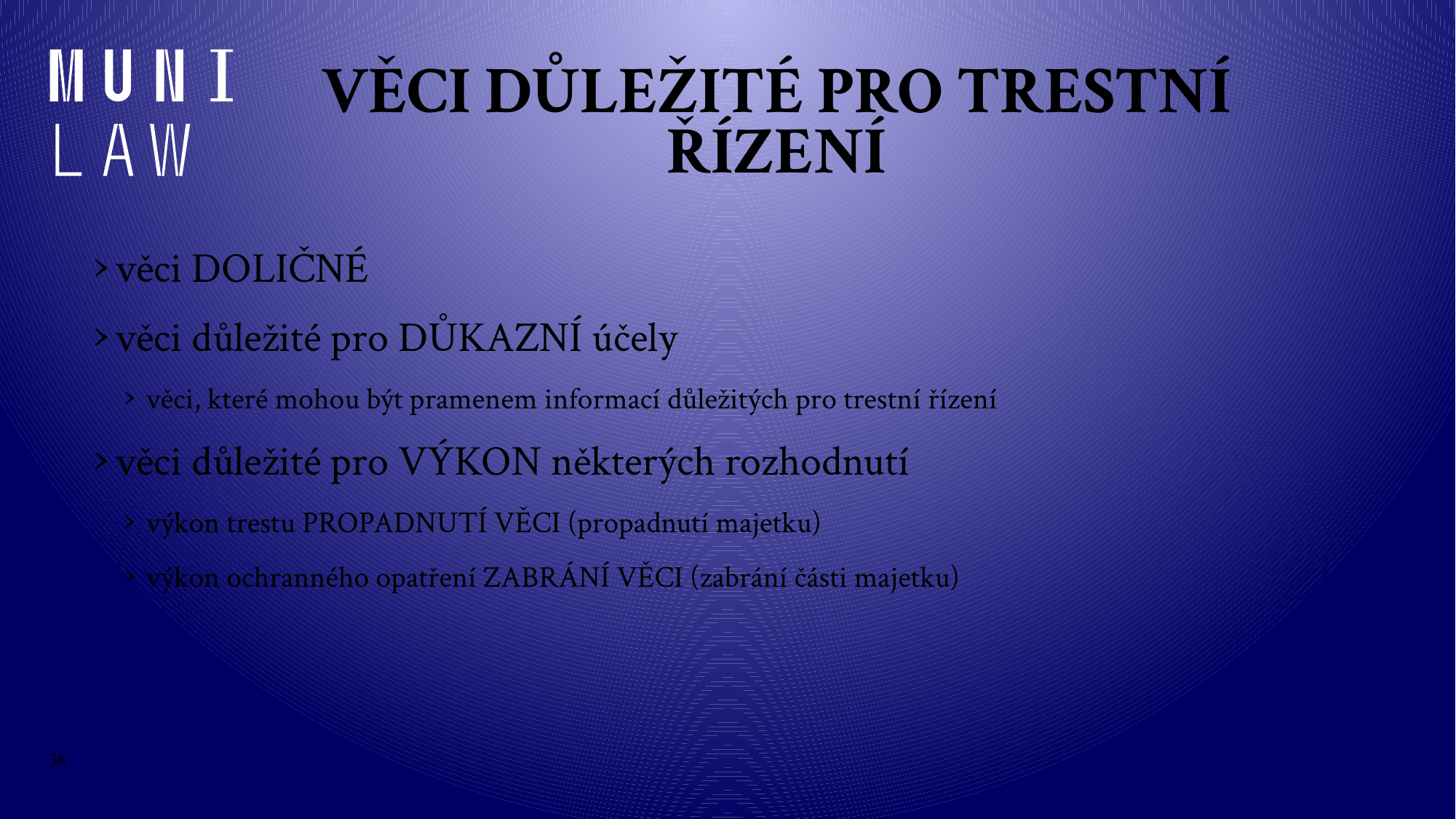

# Věci důležité pro trestní řízení
věci DOLIČNÉ
věci důležité pro DŮKAZNÍ účely
věci, které mohou být pramenem informací důležitých pro trestní řízení
věci důležité pro VÝKON některých rozhodnutí
výkon trestu PROPADNUTÍ VĚCI (propadnutí majetku)
výkon ochranného opatření ZABRÁNÍ VĚCI (zabrání části majetku)
36